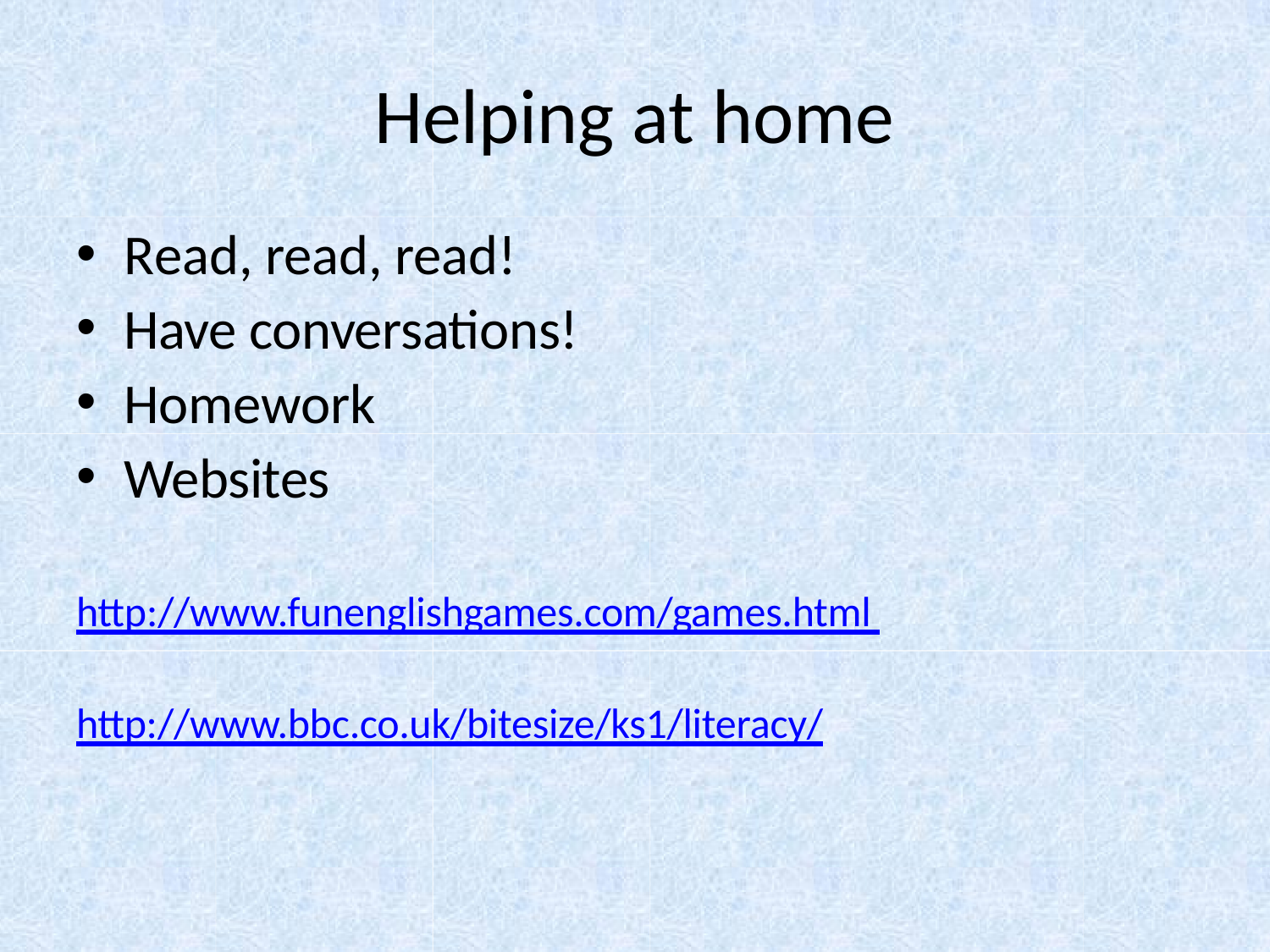

# Helping at home
Read, read, read!
Have conversations!
Homework
Websites
http://www.funenglishgames.com/games.html  http://www.bbc.co.uk/bitesize/ks1/literacy/